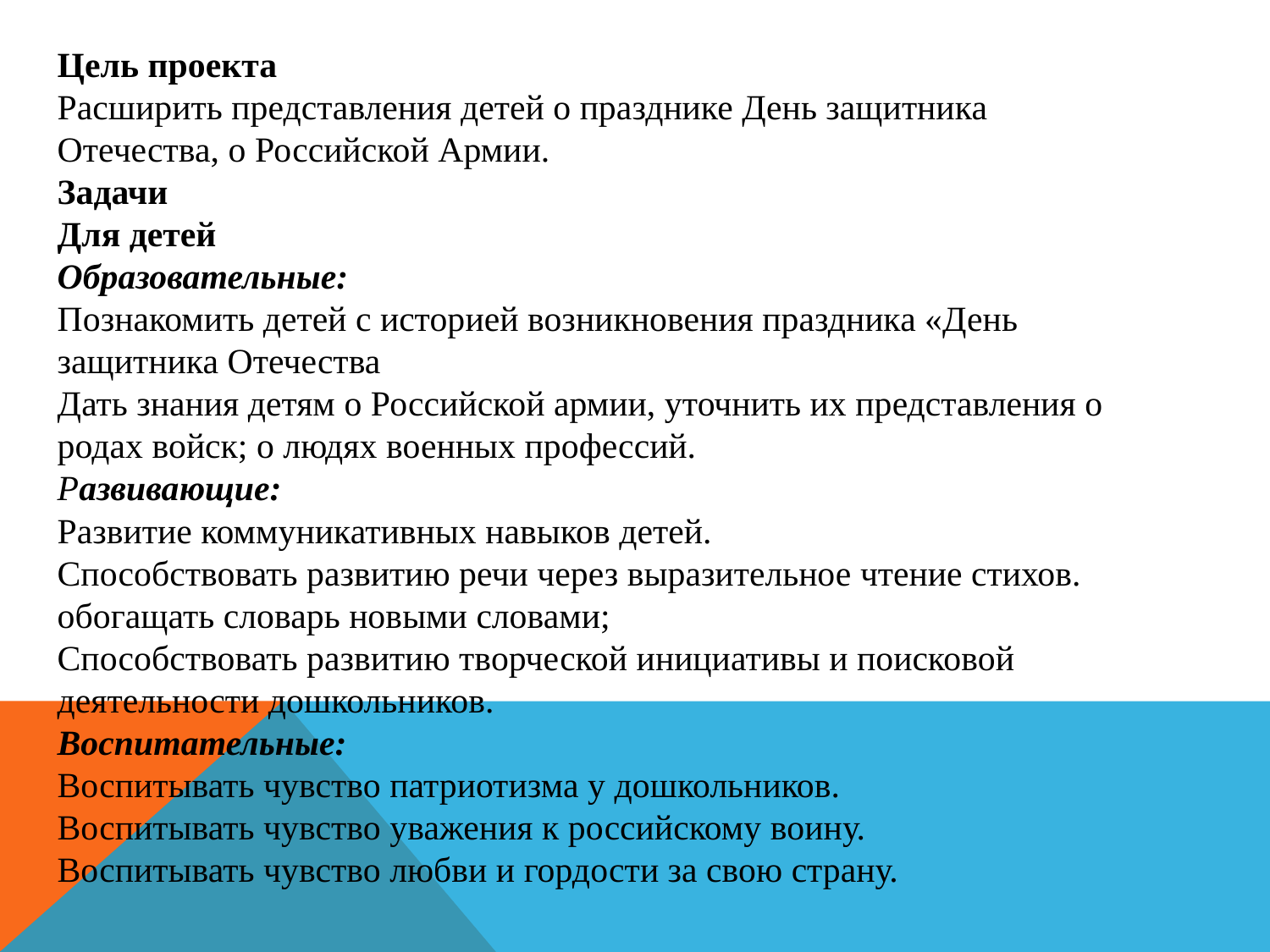

Цель проекта
Расширить представления детей о празднике День защитника Отечества, о Российской Армии.
Задачи
Для детей
Образовательные:
Познакомить детей с историей возникновения праздника «День защитника Отечества
Дать знания детям о Российской армии, уточнить их представления о родах войск; о людях военных профессий.
Развивающие:
Развитие коммуникативных навыков детей.
Способствовать развитию речи через выразительное чтение стихов. обогащать словарь новыми словами;
Способствовать развитию творческой инициативы и поисковой деятельности дошкольников.
Воспитательные:
Воспитывать чувство патриотизма у дошкольников.
Воспитывать чувство уважения к российскому воину.
Воспитывать чувство любви и гордости за свою страну.